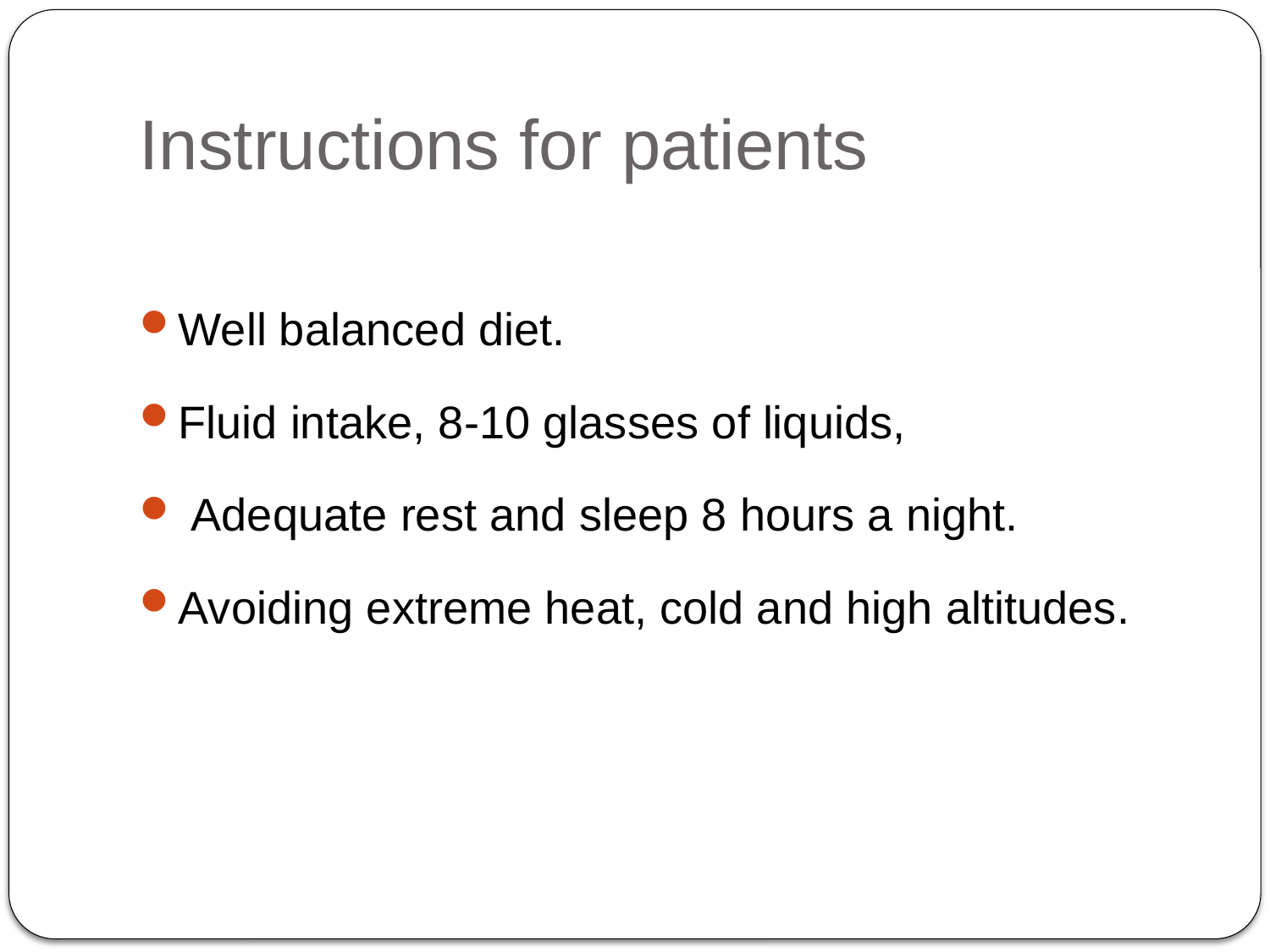

# Instructions for patients
Well balanced diet.
Fluid intake, 8-10 glasses of liquids,
 Adequate rest and sleep 8 hours a night.
Avoiding extreme heat, cold and high altitudes.